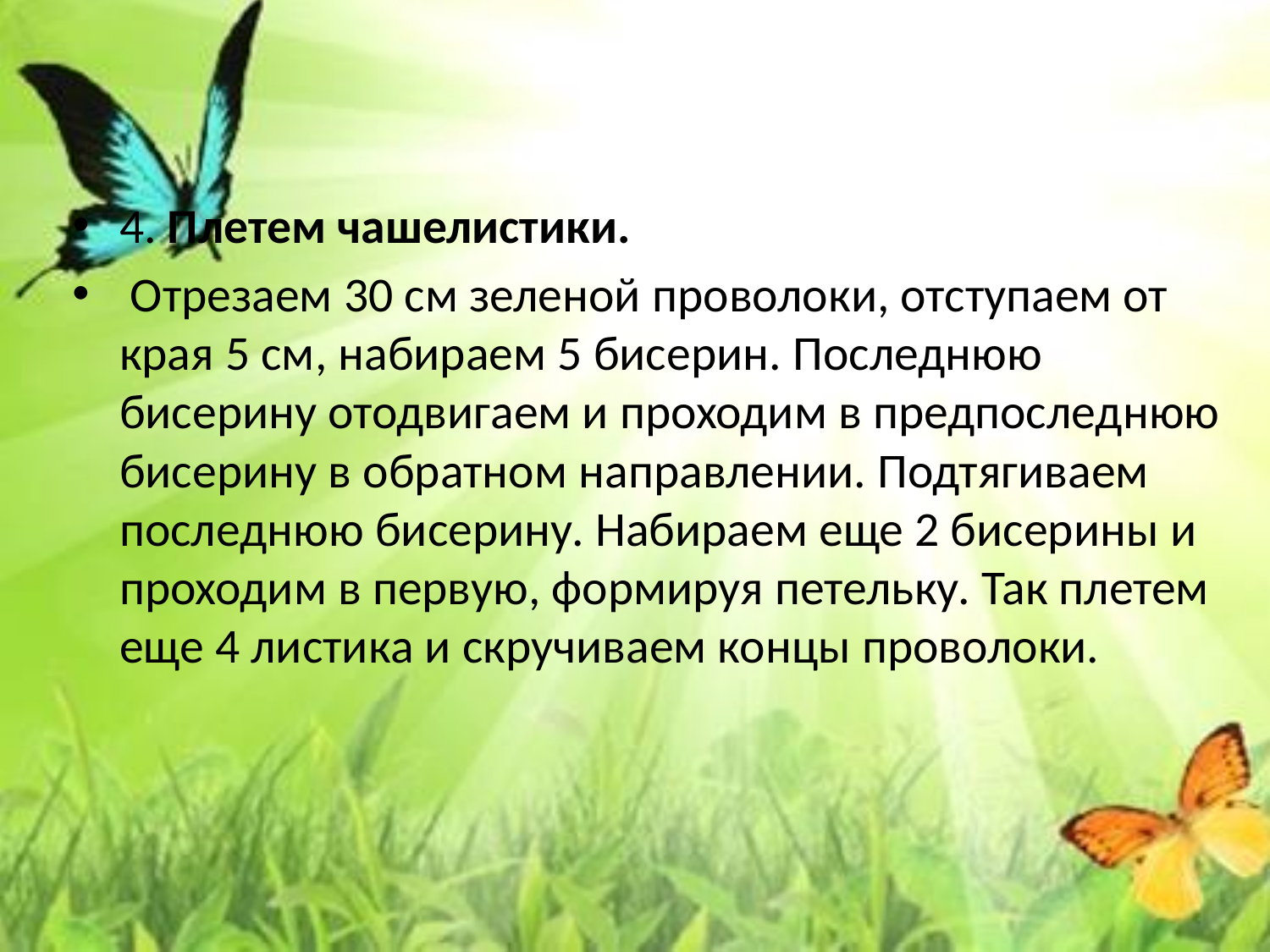

4. Плетем чашелистики.
 Отрезаем 30 см зеленой проволоки, отступаем от края 5 см, набираем 5 бисерин. Последнюю бисерину отодвигаем и проходим в предпоследнюю бисерину в обратном направлении. Подтягиваем последнюю бисерину. Набираем еще 2 бисерины и проходим в первую, формируя петельку. Так плетем еще 4 листика и скручиваем концы проволоки.